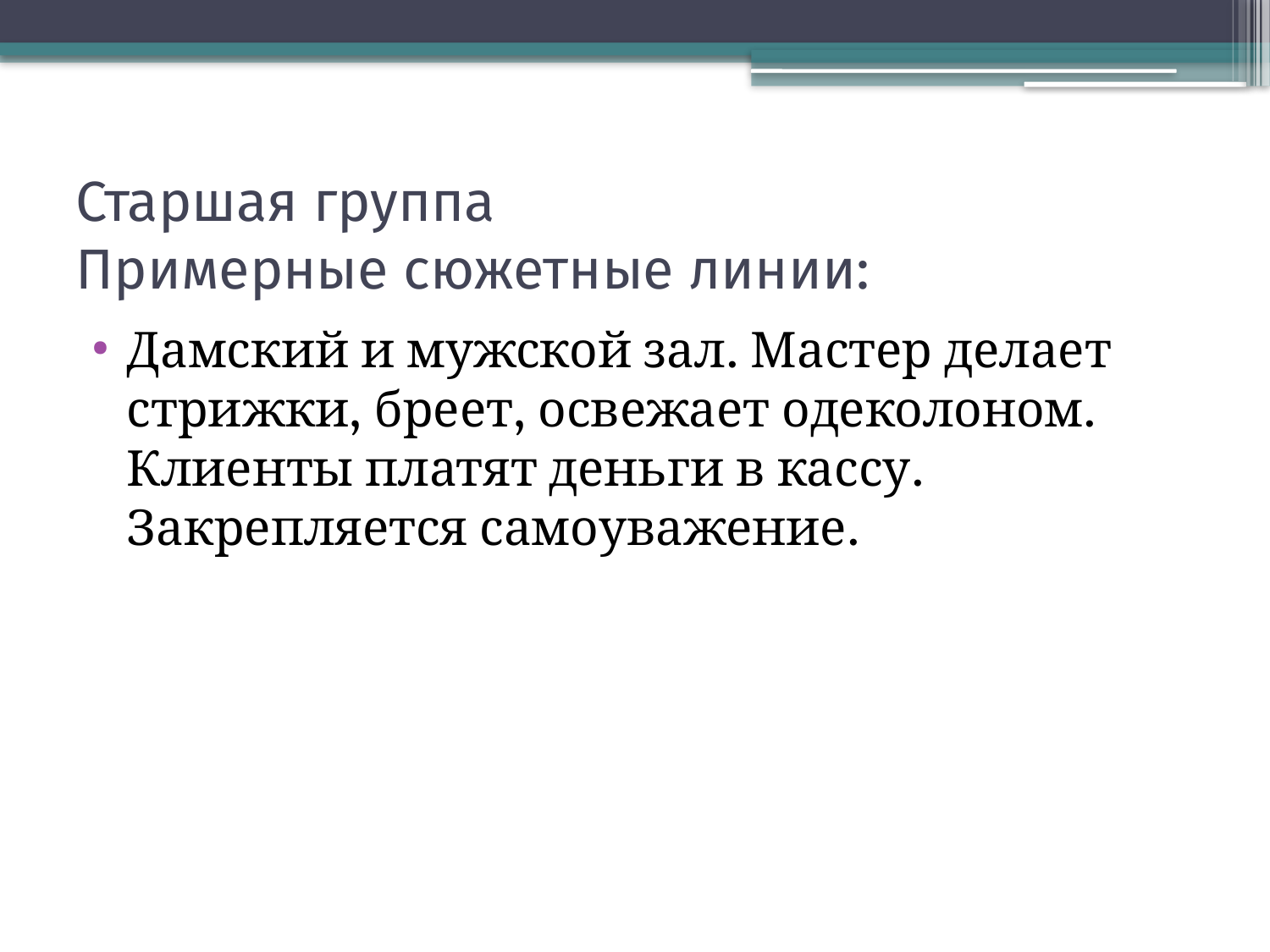

# Старшая группа Примерные сюжетные линии:
Дамский и мужской зал. Мастер делает стрижки, бреет, освежает одеколоном. Клиенты платят деньги в кассу. Закрепляется самоуважение.